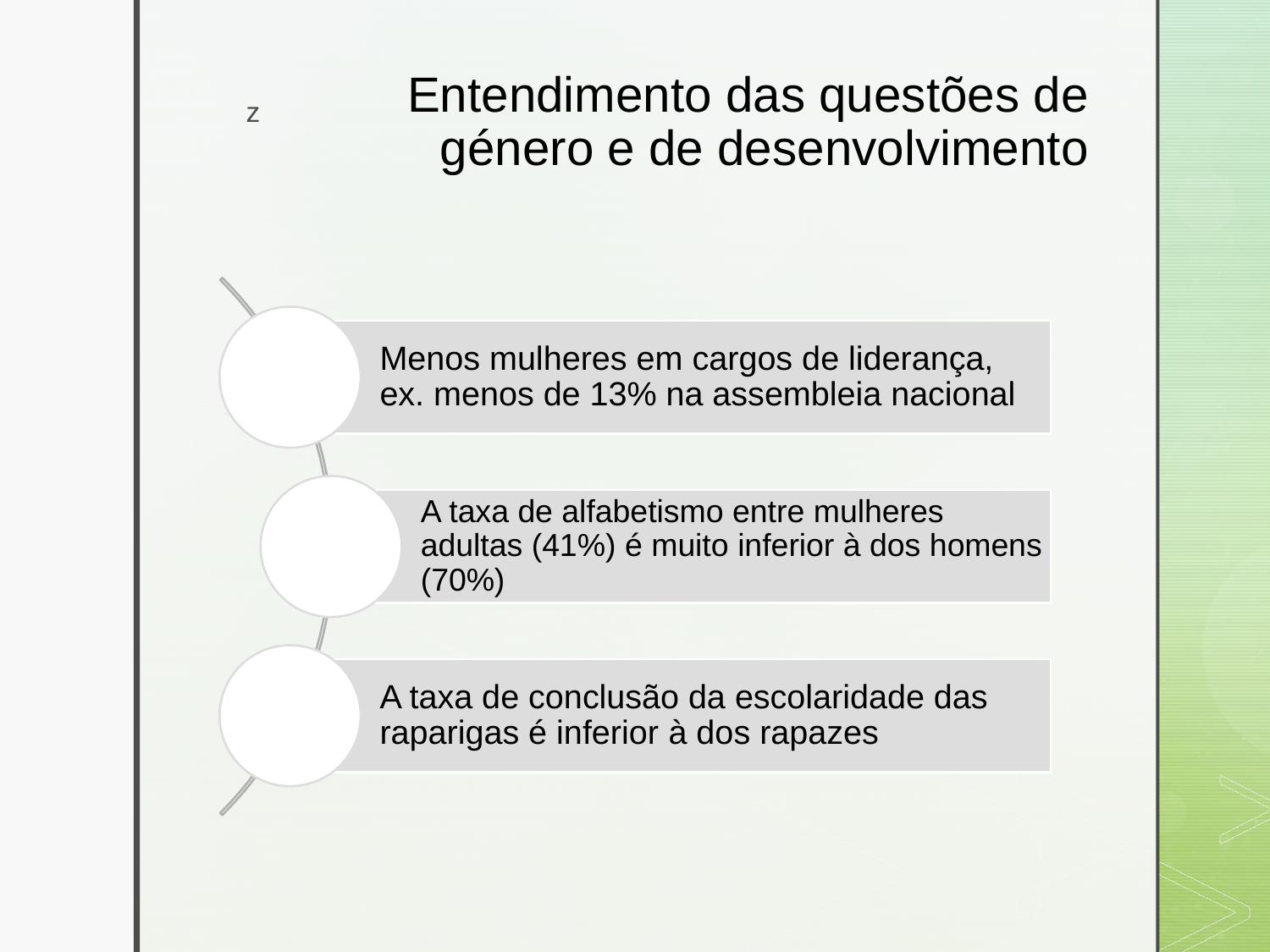

# Entendimento das questões de género e de desenvolvimento
Menos mulheres em cargos de liderança, ex. menos de 13% na assembleia nacional
A taxa de alfabetismo entre mulheres adultas (41%) é muito inferior à dos homens (70%)
A taxa de conclusão da escolaridade das raparigas é inferior à dos rapazes